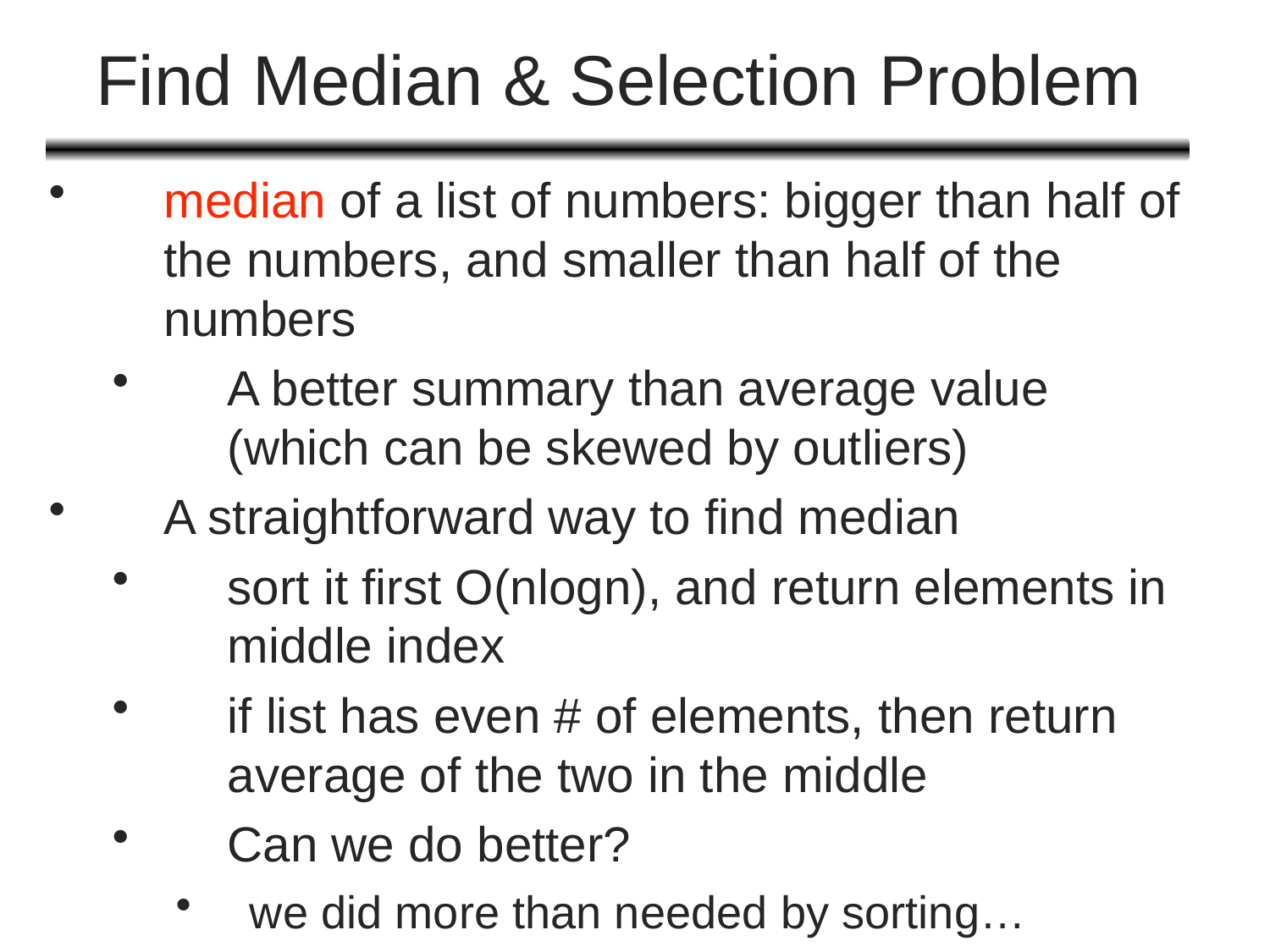

# Find Median & Selection Problem
median of a list of numbers: bigger than half of the numbers, and smaller than half of the numbers
A better summary than average value (which can be skewed by outliers)
A straightforward way to find median
sort it first O(nlogn), and return elements in middle index
if list has even # of elements, then return average of the two in the middle
Can we do better?
we did more than needed by sorting…
27